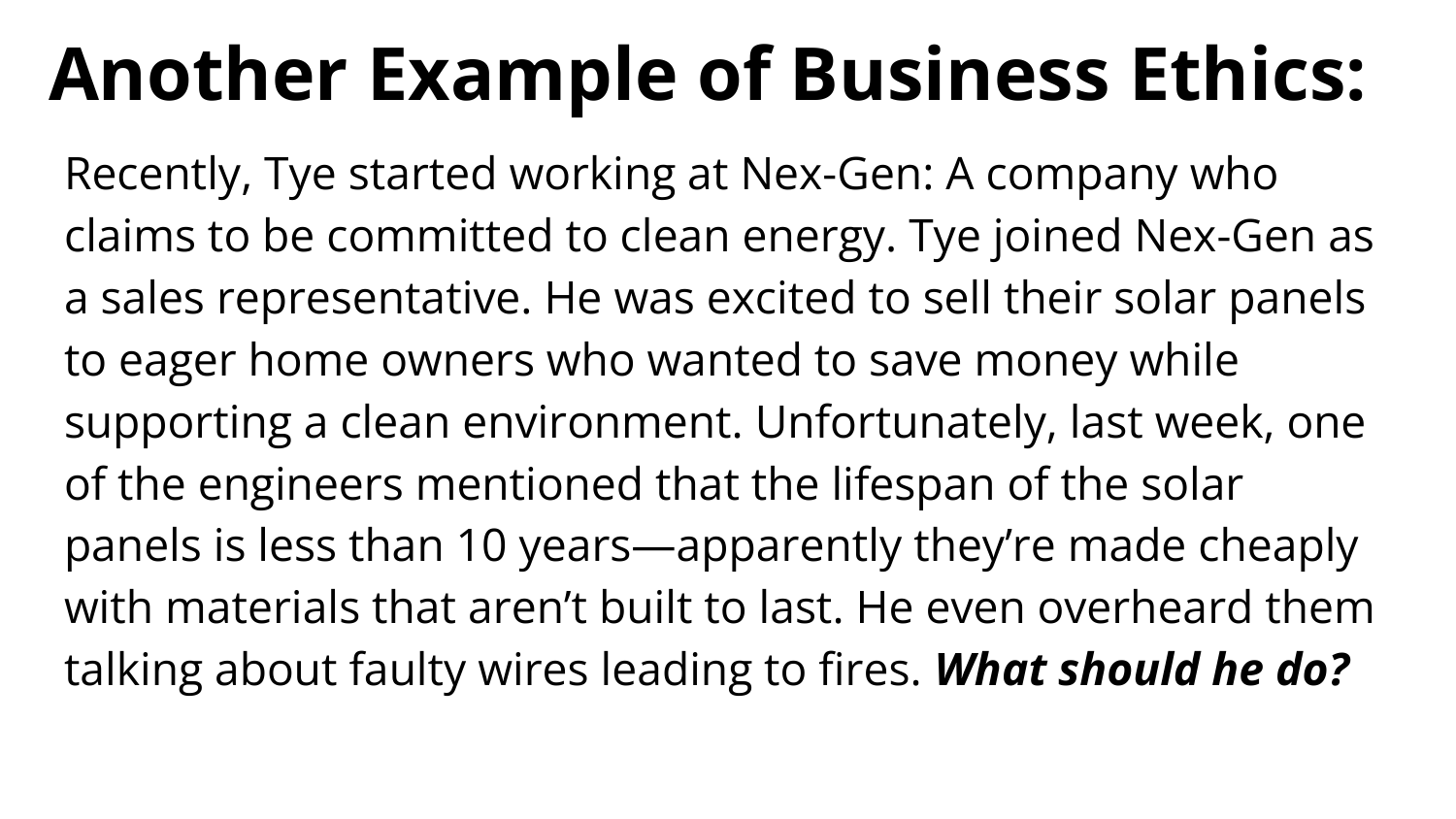

# Another Example of Business Ethics:
Recently, Tye started working at Nex-Gen: A company who claims to be committed to clean energy. Tye joined Nex-Gen as a sales representative. He was excited to sell their solar panels to eager home owners who wanted to save money while supporting a clean environment. Unfortunately, last week, one of the engineers mentioned that the lifespan of the solar panels is less than 10 years—apparently they’re made cheaply with materials that aren’t built to last. He even overheard them talking about faulty wires leading to fires. What should he do?